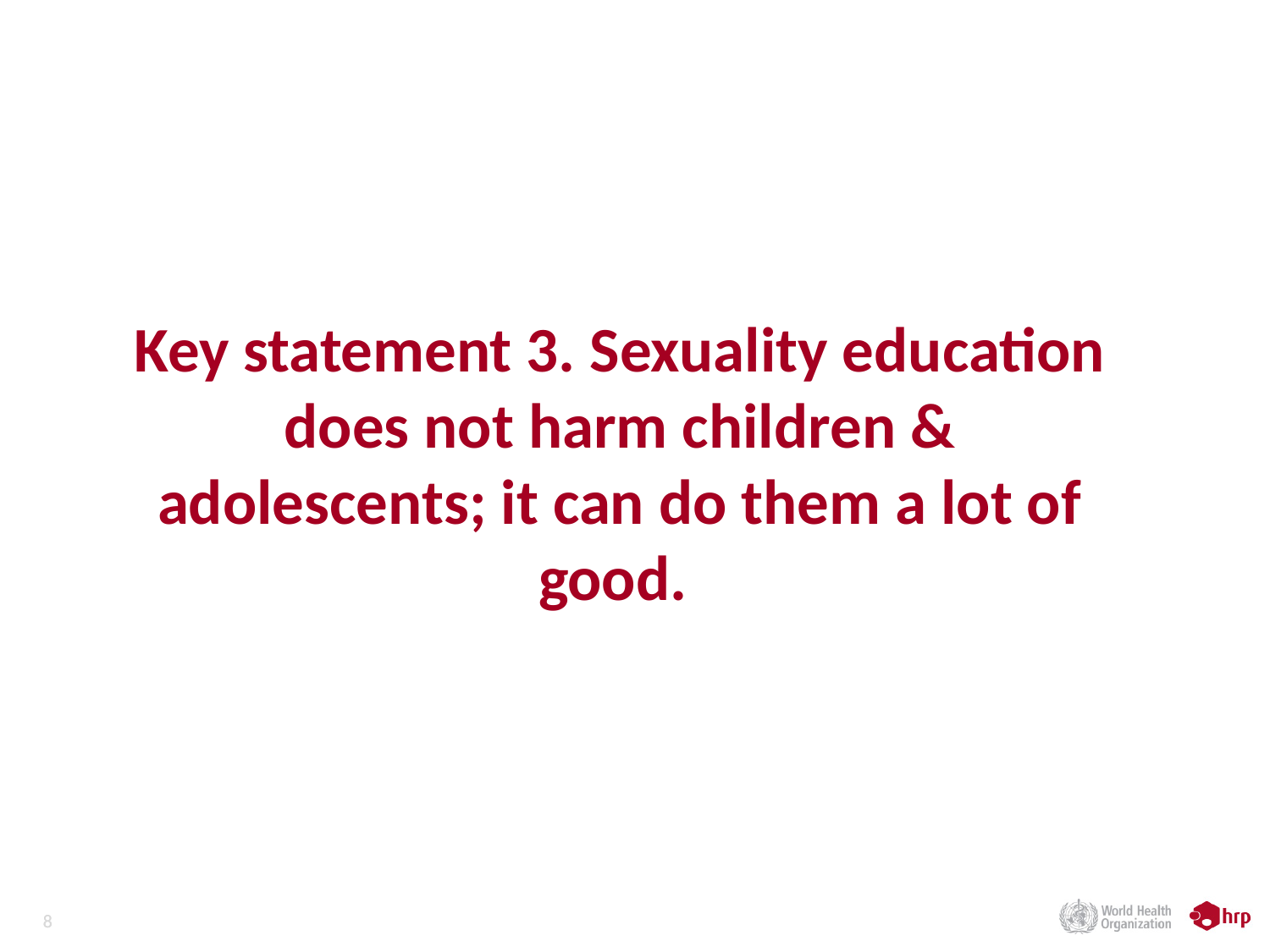

# Key statement 3. Sexuality education does not harm children & adolescents; it can do them a lot of good.